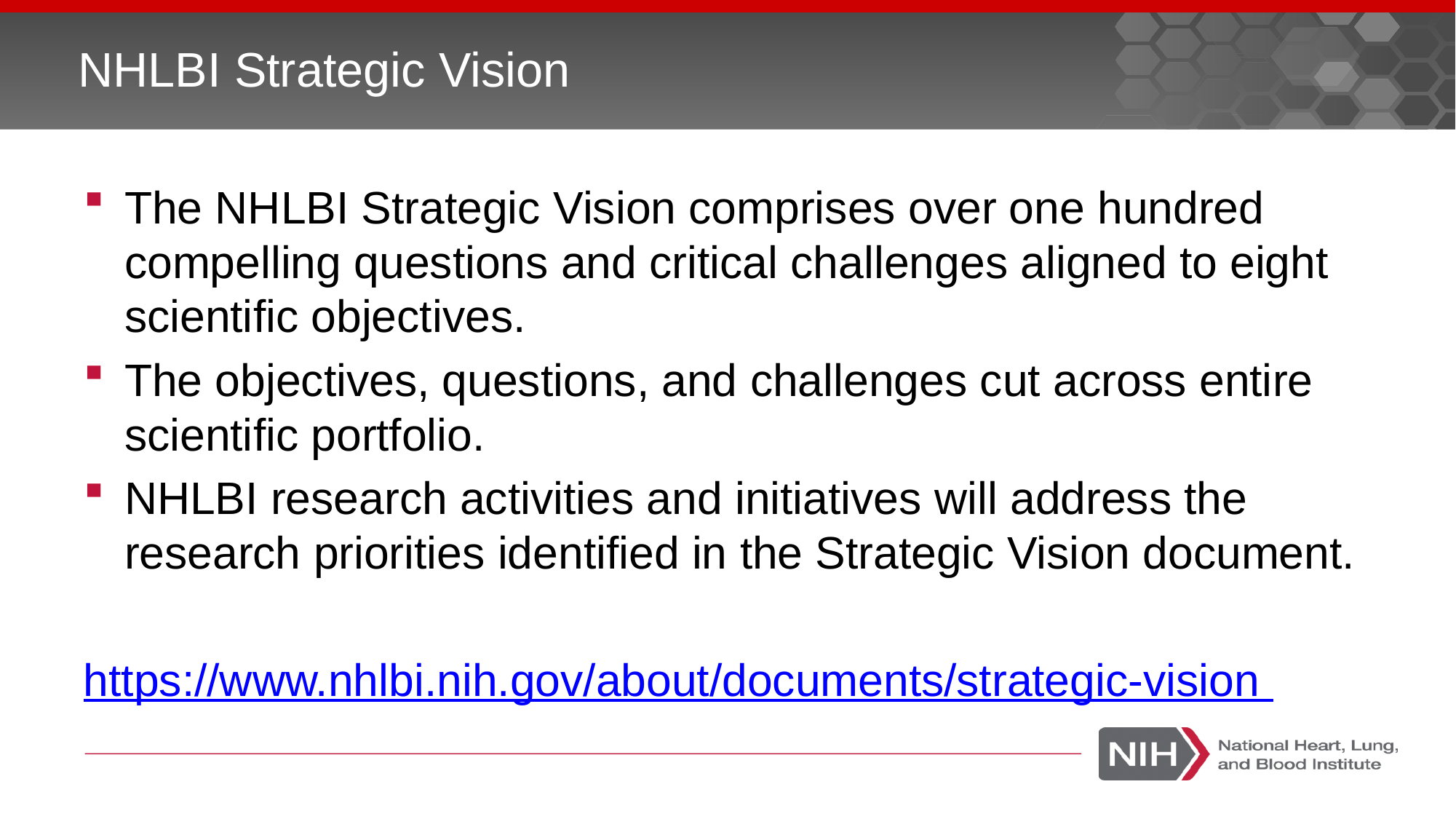

# NHLBI Strategic Vision
The NHLBI Strategic Vision comprises over one hundred compelling questions and critical challenges aligned to eight scientific objectives.
The objectives, questions, and challenges cut across entire scientific portfolio.
NHLBI research activities and initiatives will address the research priorities identified in the Strategic Vision document.

https://www.nhlbi.nih.gov/about/documents/strategic-vision